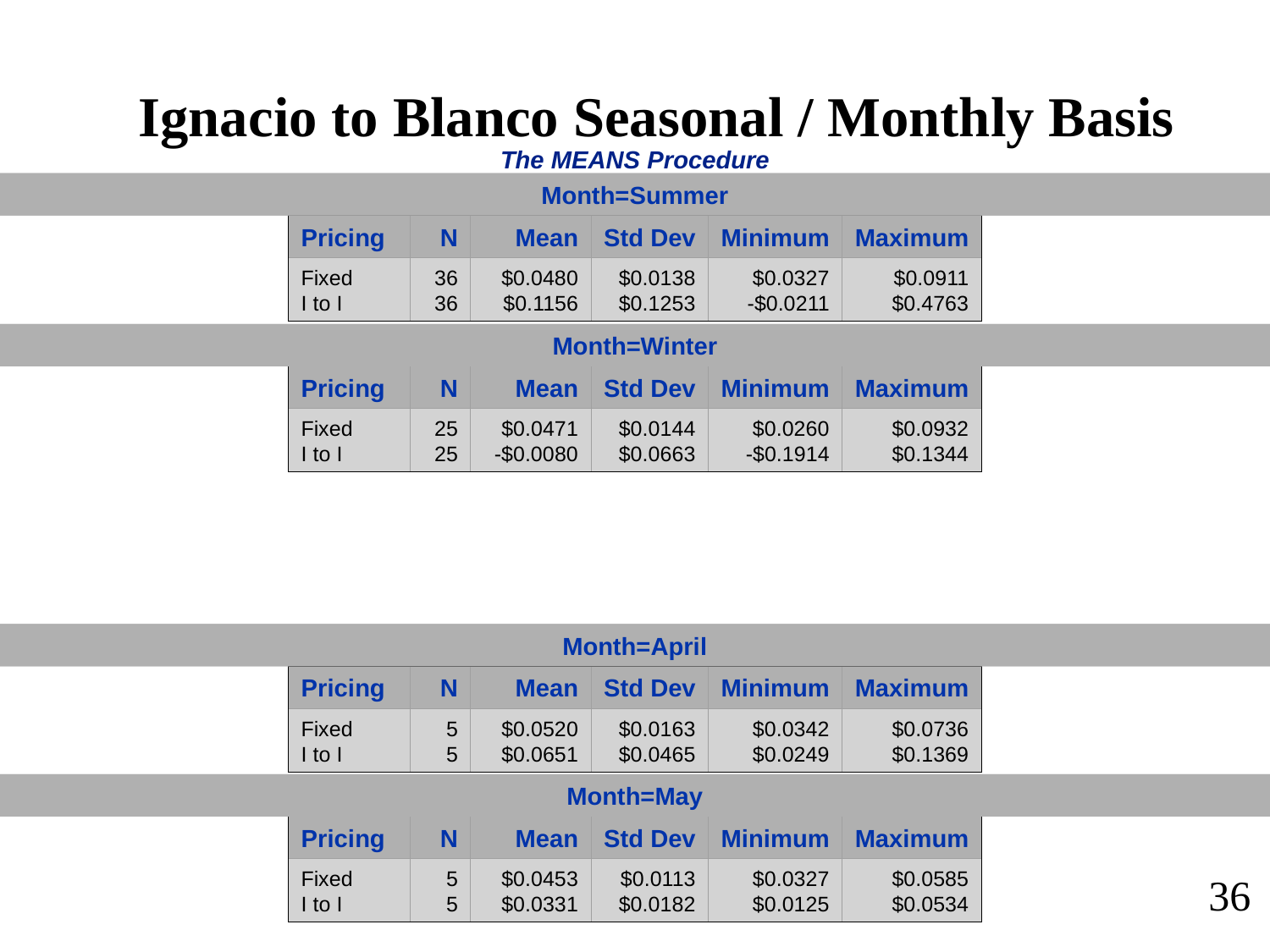

Ignacio to Blanco Seasonal / Monthly Basis

The MEANS Procedure

Month=Summer

Pricing

N

Mean

Std Dev

Minimum

Maximum

Fixed
I to I

36
36

$0.0480
$0.1156

$0.0138
$0.1253

$0.0327
-$0.0211

$0.0911
$0.4763

Month=Winter

Pricing

N

Mean

Std Dev

Minimum

Maximum

Fixed
I to I

25
25

$0.0471
-$0.0080

$0.0144
$0.0663

$0.0260
-$0.1914

$0.0932
$0.1344

Month=April

Pricing

N

Mean

Std Dev

Minimum

Maximum

Fixed
I to I

5
5

$0.0520
$0.0651

$0.0163
$0.0465

$0.0342
$0.0249

$0.0736
$0.1369

Month=May

Pricing

N

Mean

Std Dev

Minimum

Maximum

Fixed
I to I

5
5

$0.0453
$0.0331

$0.0113
$0.0182

$0.0327
$0.0125

$0.0585
$0.0534

36